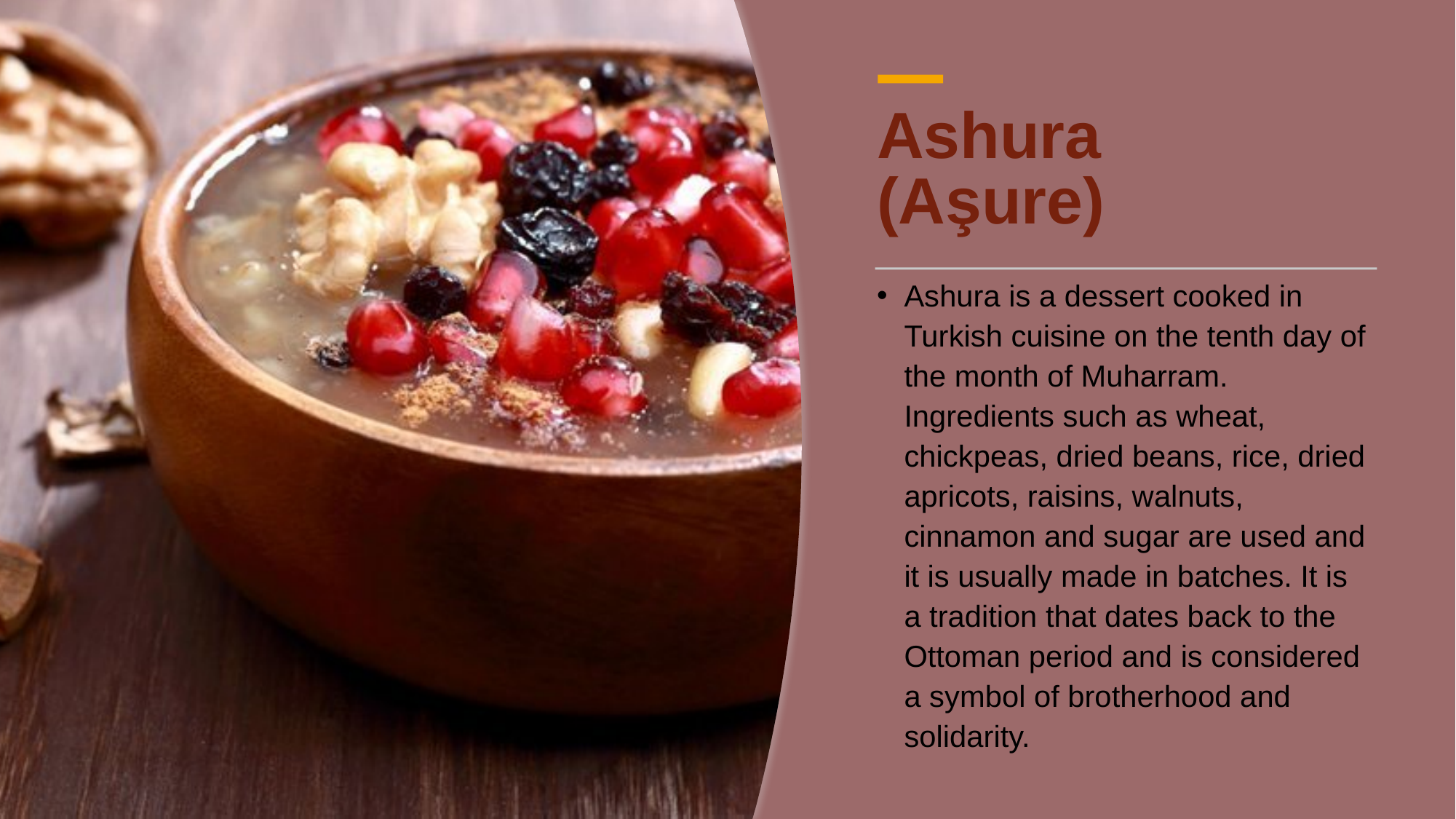

Ashura
(Aşure)

Ashura is a dessert cooked in Turkish cuisine on the tenth day of the month of Muharram. Ingredients such as wheat, chickpeas, dried beans, rice, dried apricots, raisins, walnuts, cinnamon and sugar are used and it is usually made in batches. It is a tradition that dates back to the Ottoman period and is considered a symbol of brotherhood and solidarity.